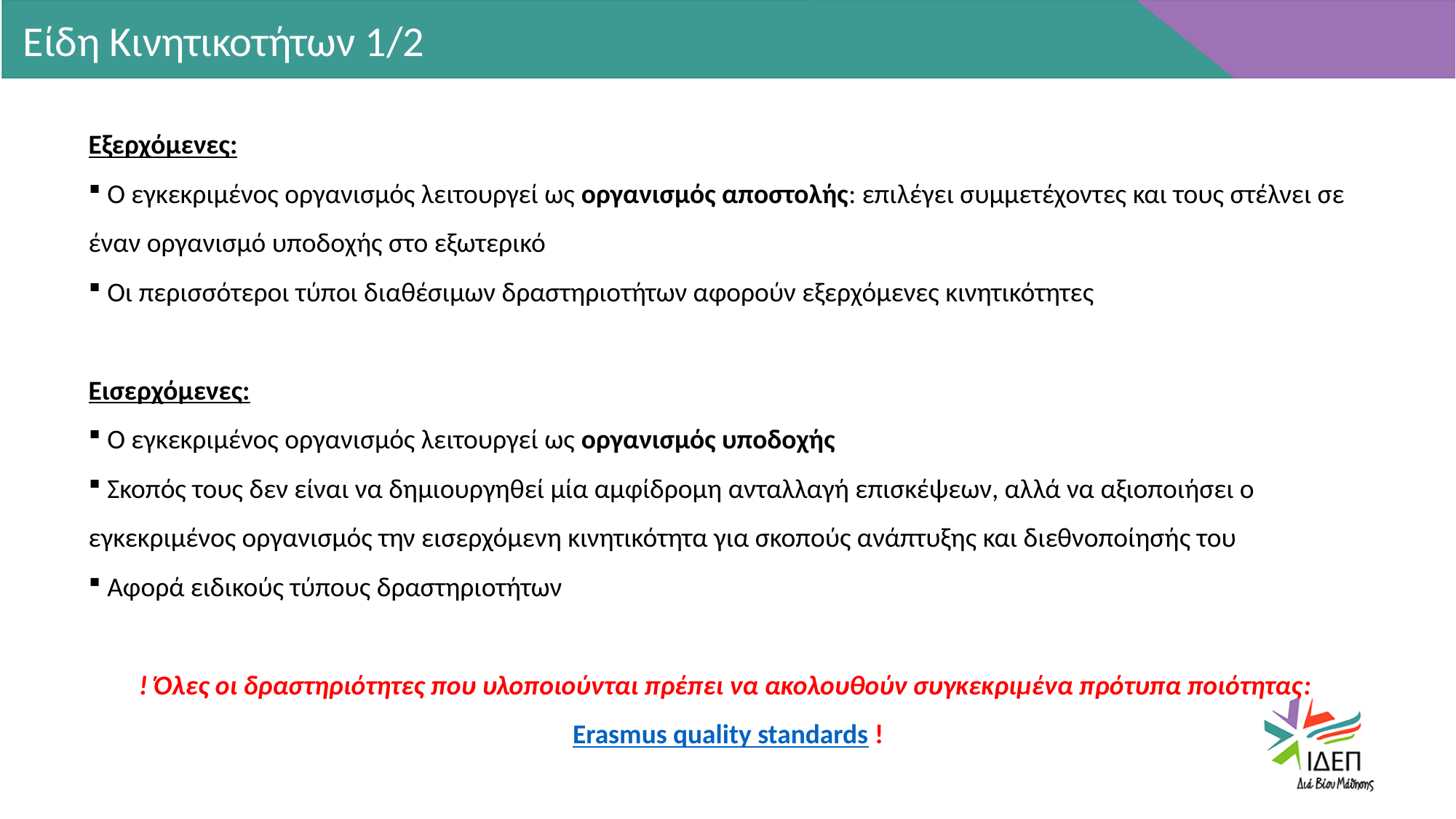

Είδη Κινητικοτήτων 1/2
Εξερχόμενες:
 Ο εγκεκριμένος οργανισμός λειτουργεί ως οργανισμός αποστολής: επιλέγει συμμετέχοντες και τους στέλνει σε έναν οργανισμό υποδοχής στο εξωτερικό
 Οι περισσότεροι τύποι διαθέσιμων δραστηριοτήτων αφορούν εξερχόμενες κινητικότητες

Εισερχόμενες:
 Ο εγκεκριμένος οργανισμός λειτουργεί ως οργανισμός υποδοχής
 Σκοπός τους δεν είναι να δημιουργηθεί μία αμφίδρομη ανταλλαγή επισκέψεων, αλλά να αξιοποιήσει ο εγκεκριμένος οργανισμός την εισερχόμενη κινητικότητα για σκοπούς ανάπτυξης και διεθνοποίησής του
 Αφορά ειδικούς τύπους δραστηριοτήτων

! Όλες οι δραστηριότητες που υλοποιούνται πρέπει να ακολουθούν συγκεκριμένα πρότυπα ποιότητας: Erasmus quality standards !